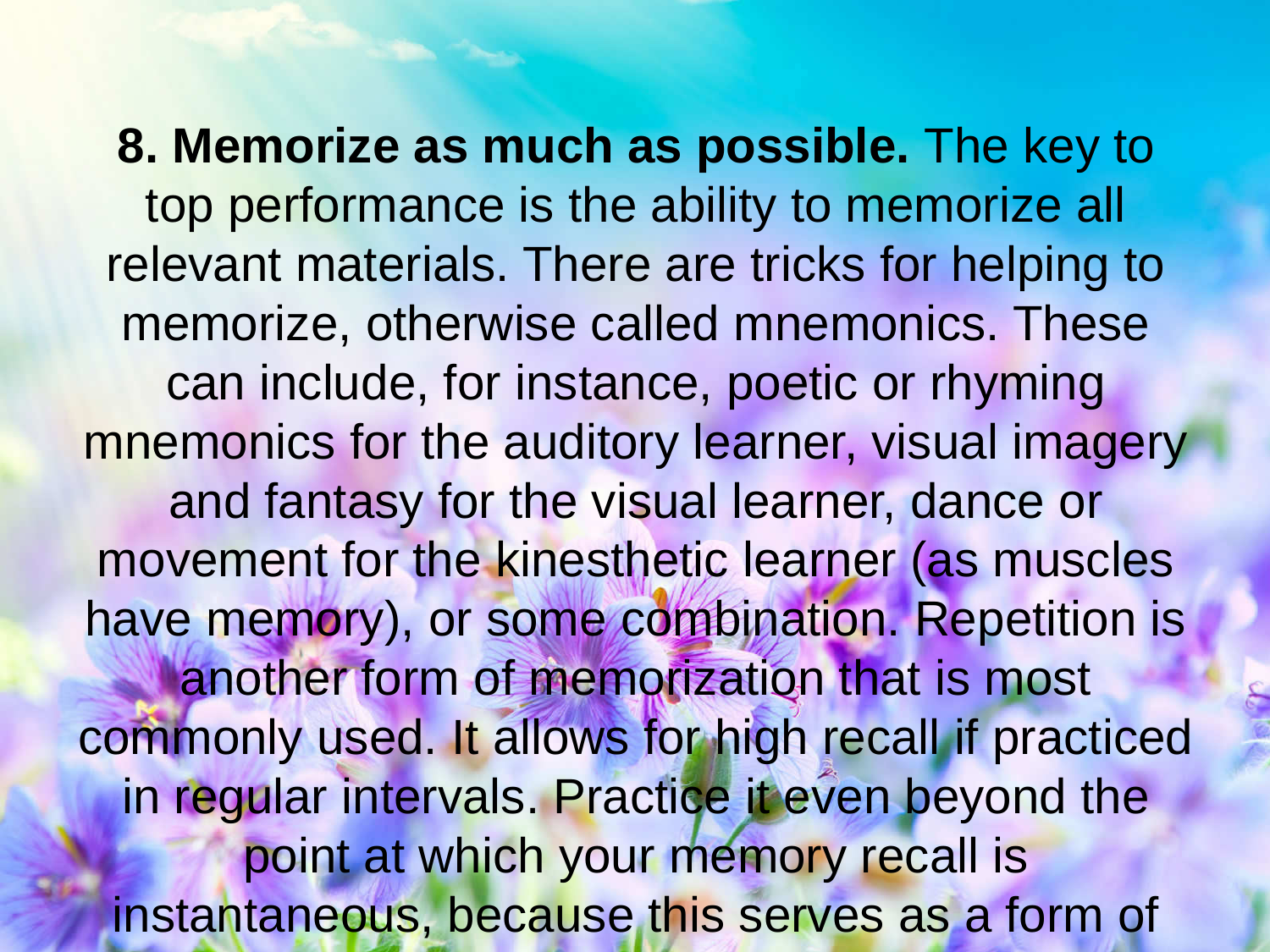

8. Memorize as much as possible. The key to top performance is the ability to memorize all relevant materials. There are tricks for helping to memorize, otherwise called mnemonics. These can include, for instance, poetic or rhyming mnemonics for the auditory learner, visual imagery and fantasy for the visual learner, dance or movement for the kinesthetic learner (as muscles have memory), or some combination. Repetition is another form of memorization that is most commonly used. It allows for high recall if practiced in regular intervals. Practice it even beyond the point at which your memory recall is instantaneous, because this serves as a form of reinforcement.
A common mnemonic is HOMES for the Great Lakes. Another one is drawing stick figures to represent vocabulary words (like a good reason for drawing cartoons!). Create your own mnemonics that suit your needs.
Try rewriting down your notes to study. This is an effective way to memorize.